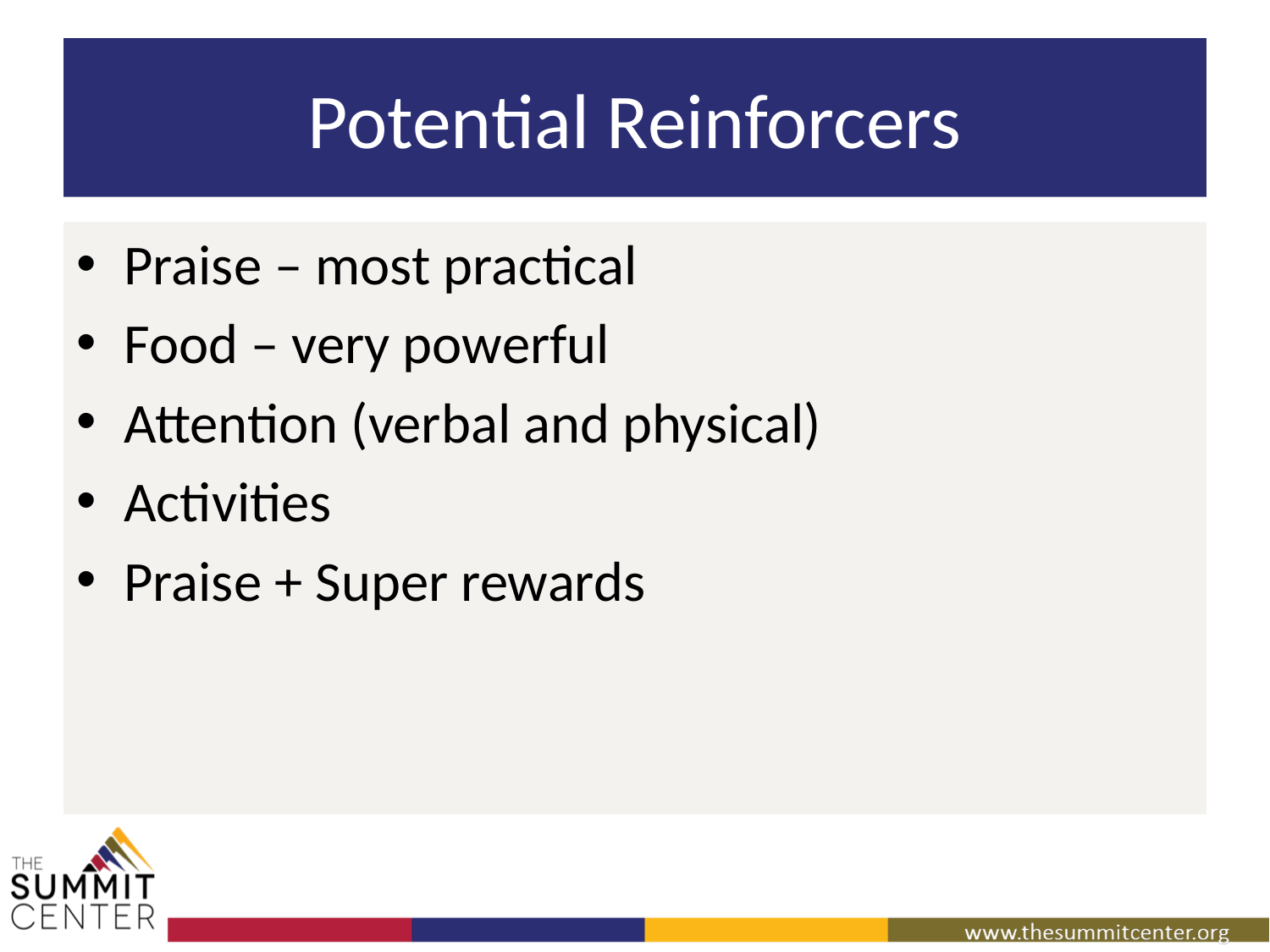

# Potential Reinforcers
Praise – most practical
Food – very powerful
Attention (verbal and physical)
Activities
Praise + Super rewards